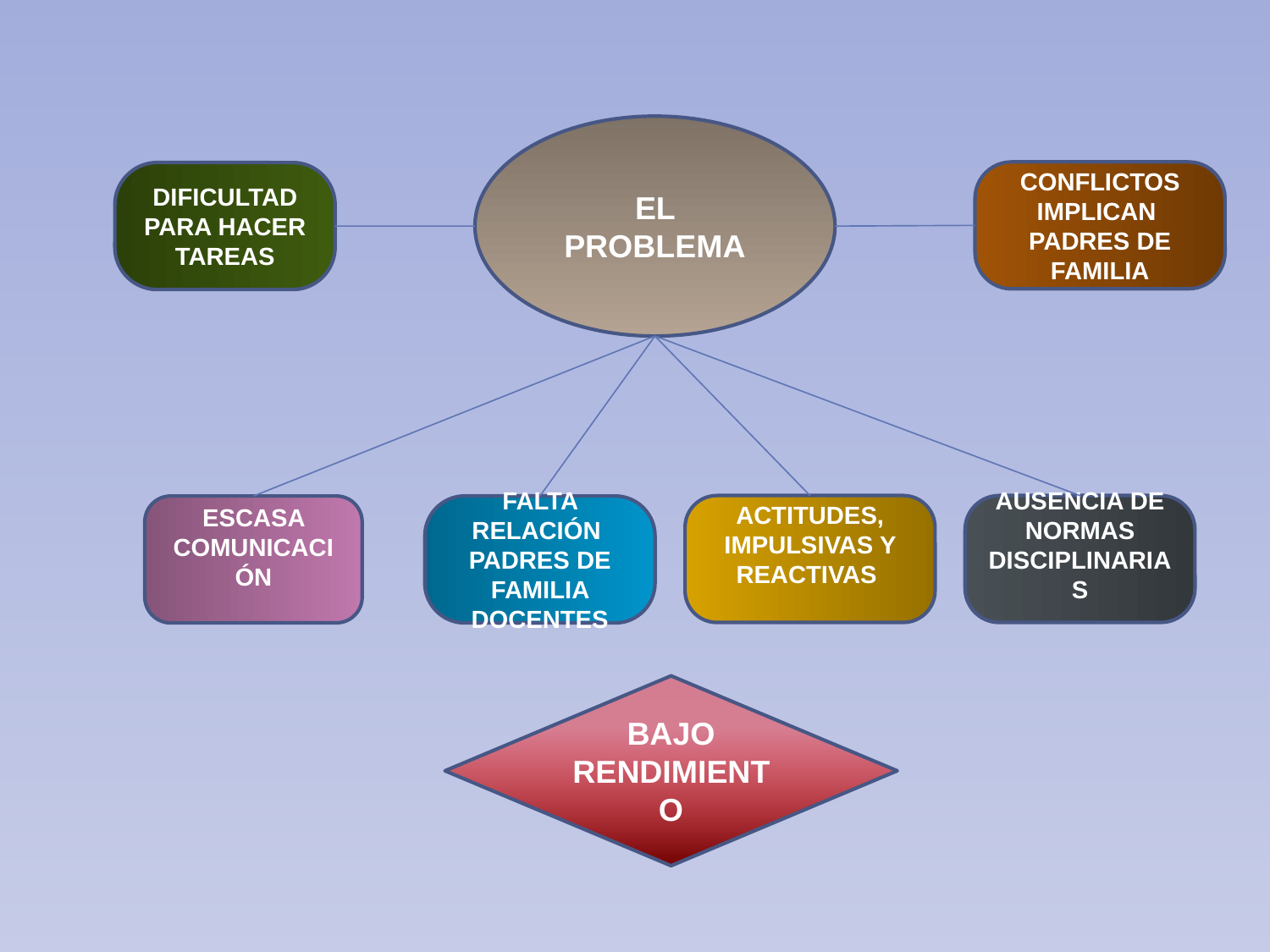

EL PROBLEMA
CONFLICTOS IMPLICAN  PADRES DE FAMILIA
DIFICULTAD PARA HACER TAREAS
ACTITUDES, IMPULSIVAS Y REACTIVAS

AUSENCIA DE NORMAS DISCIPLINARIAS

ESCASA COMUNICACIÓN

FALTA RELACIÓN
PADRES DE FAMILIA DOCENTES
BAJO
RENDIMIENTO